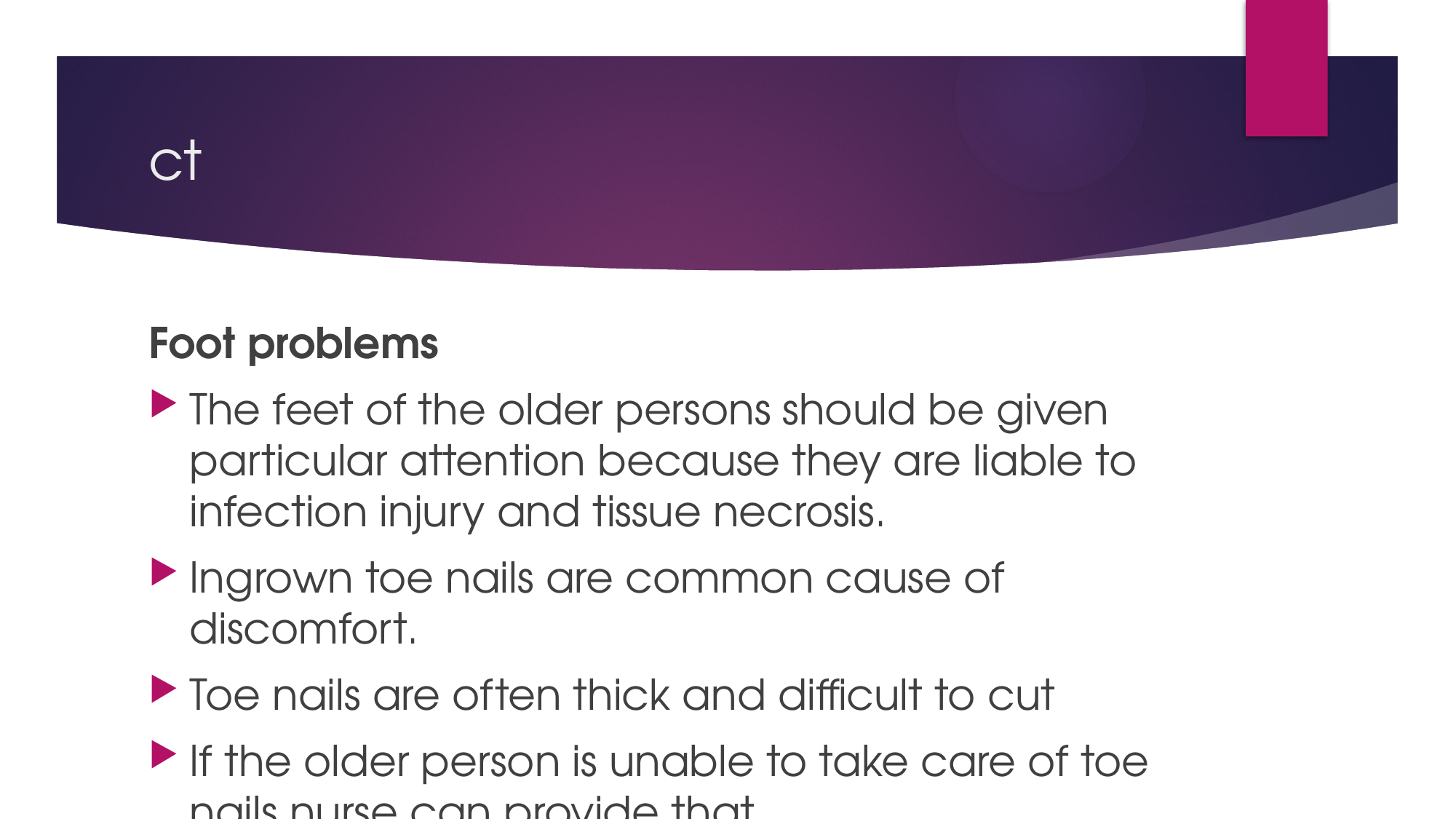

# ct
Foot problems
The feet of the older persons should be given particular attention because they are liable to infection injury and tissue necrosis.
Ingrown toe nails are common cause of discomfort.
Toe nails are often thick and difficult to cut
If the older person is unable to take care of toe nails nurse can provide that